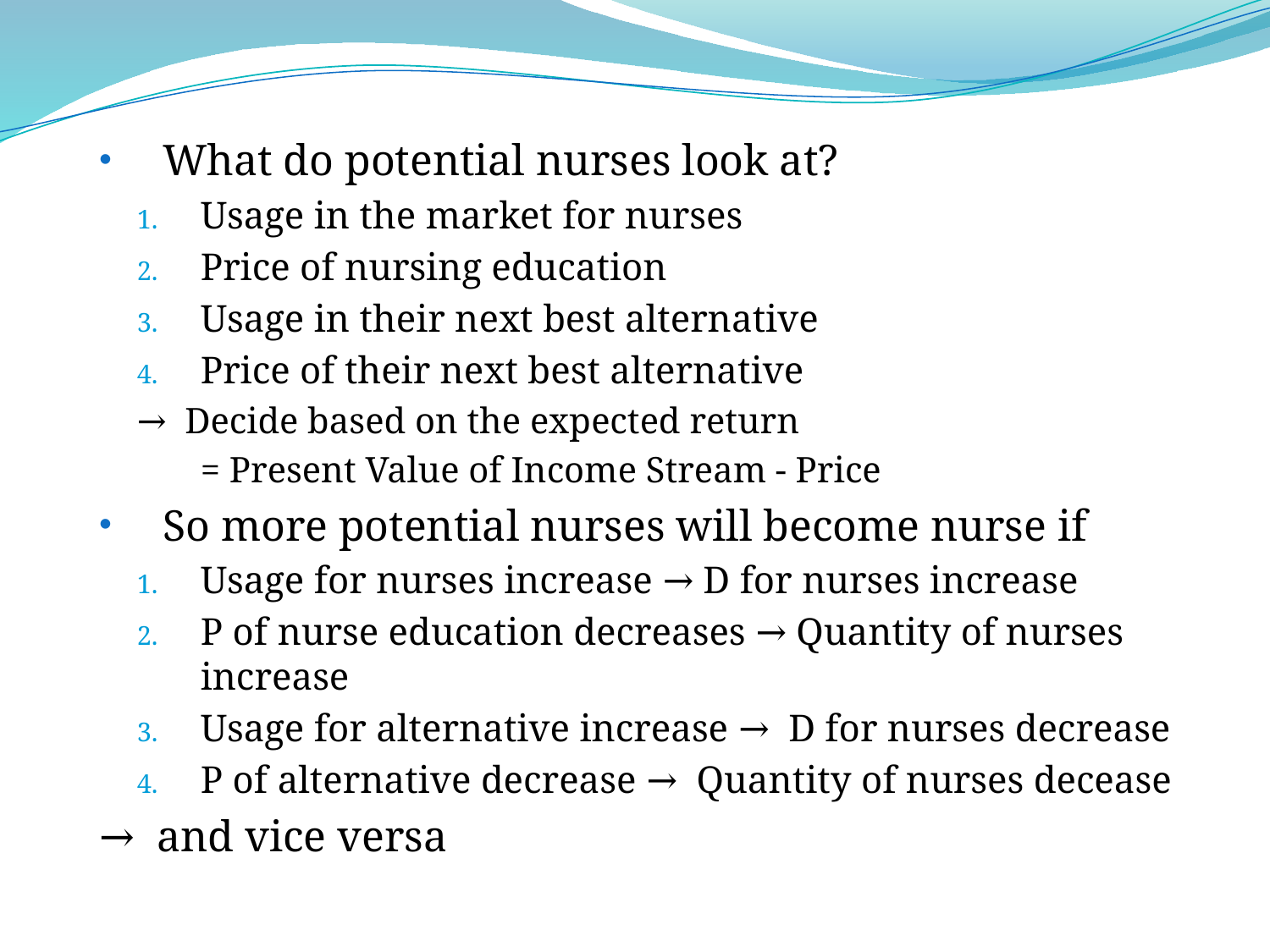

What do potential nurses look at?
Usage in the market for nurses
Price of nursing education
Usage in their next best alternative
Price of their next best alternative
→  Decide based on the expected return
	= Present Value of Income Stream - Price
So more potential nurses will become nurse if
Usage for nurses increase → D for nurses increase
P of nurse education decreases → Quantity of nurses increase
Usage for alternative increase →  D for nurses decrease
P of alternative decrease →  Quantity of nurses decease
→  and vice versa